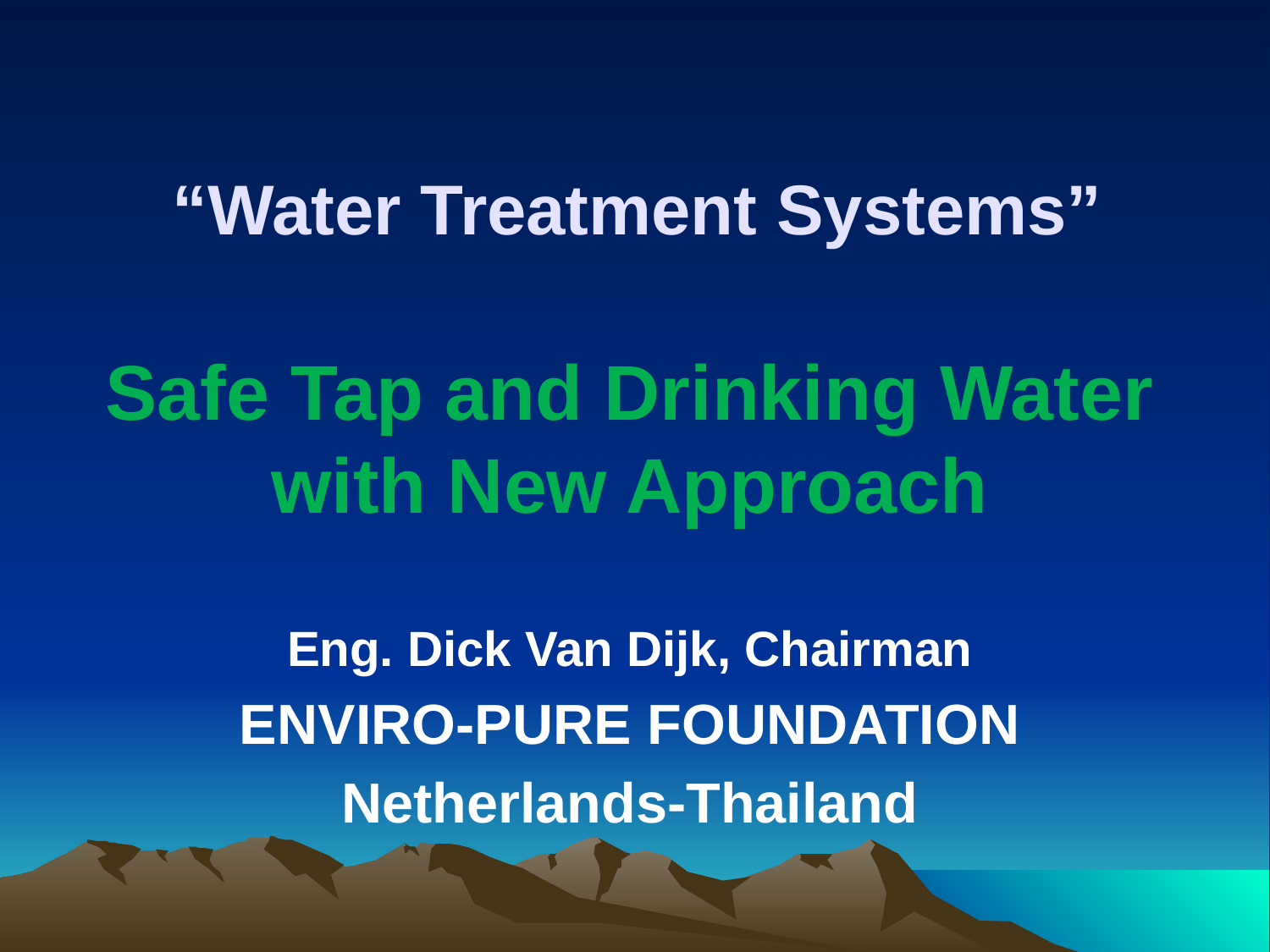

# “Water Treatment Systems”
Safe Tap and Drinking Water with New Approach

Eng. Dick Van Dijk, Chairman
ENVIRO-PURE FOUNDATION
Netherlands-Thailand